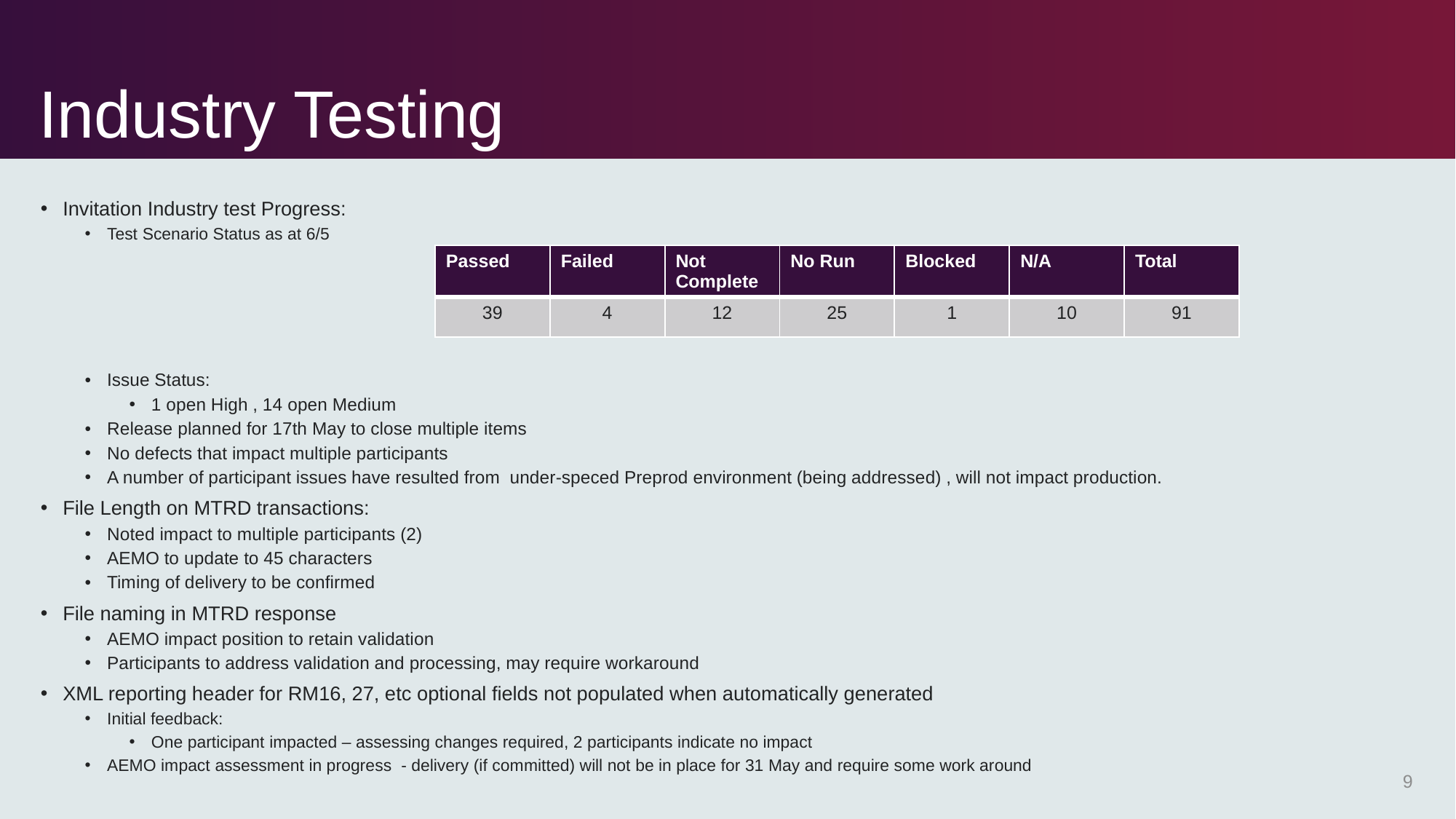

# Industry Testing
Invitation Industry test Progress:
Test Scenario Status as at 6/5

Issue Status:
1 open High , 14 open Medium
Release planned for 17th May to close multiple items
No defects that impact multiple participants
A number of participant issues have resulted from  under-speced Preprod environment (being addressed) , will not impact production.
File Length on MTRD transactions:
Noted impact to multiple participants (2)
AEMO to update to 45 characters
Timing of delivery to be confirmed
File naming in MTRD response
AEMO impact position to retain validation
Participants to address validation and processing, may require workaround
XML reporting header for RM16, 27, etc optional fields not populated when automatically generated
Initial feedback:
One participant impacted – assessing changes required, 2 participants indicate no impact
AEMO impact assessment in progress  - delivery (if committed) will not be in place for 31 May and require some work around

| Passed | Failed | Not Complete | No Run | Blocked | N/A | Total |
| --- | --- | --- | --- | --- | --- | --- |
| 39 | 4 | 12 | 25 | 1 | 10 | 91 |
9